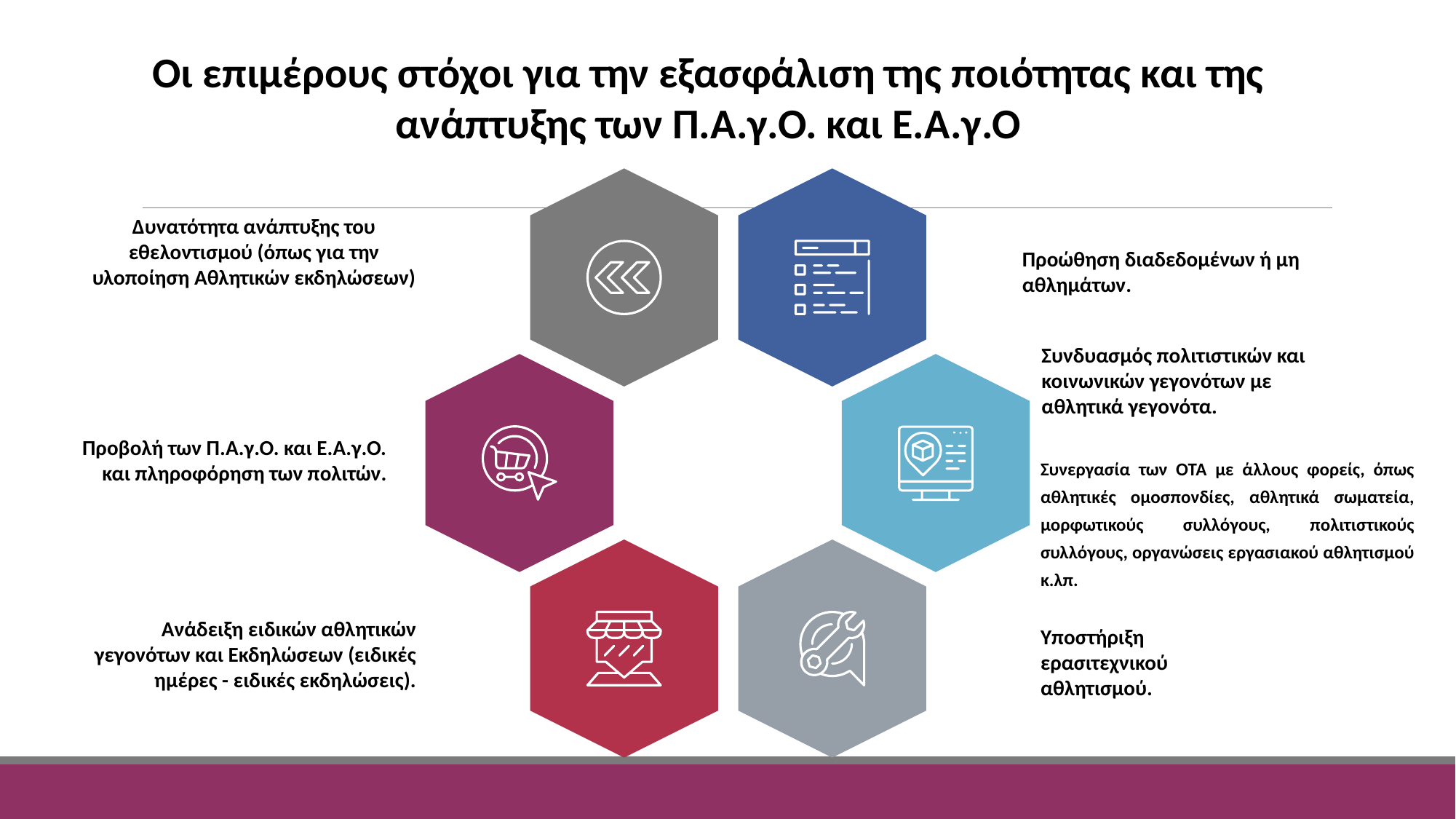

Οι επιμέρους στόχοι για την εξασφάλιση της ποιότητας και της ανάπτυξης των Π.Α.γ.Ο. και Ε.Α.γ.Ο

Δυνατότητα ανάπτυξης του εθελοντισμού (όπως για την υλοποίηση Αθλητικών εκδηλώσεων)
Προώθηση διαδεδομένων ή μη αθλημάτων.

Συνδυασμός πολιτιστικών και κοινωνικών γεγονότων με αθλητικά γεγονότα.

Προβολή των Π.Α.γ.Ο. και Ε.Α.γ.Ο. και πληροφόρηση των πολιτών.
Συνεργασία των ΟΤΑ με άλλους φορείς, όπως αθλητικές ομοσπονδίες, αθλητικά σωματεία, μορφωτικούς συλλόγους, πολιτιστικούς συλλόγους, οργανώσεις εργασιακού αθλητισμού κ.λπ.

Ανάδειξη ειδικών αθλητικών γεγονότων και Εκδηλώσεων (ειδικές ημέρες - ειδικές εκδηλώσεις).

Υποστήριξη ερασιτεχνικού αθλητισμού.